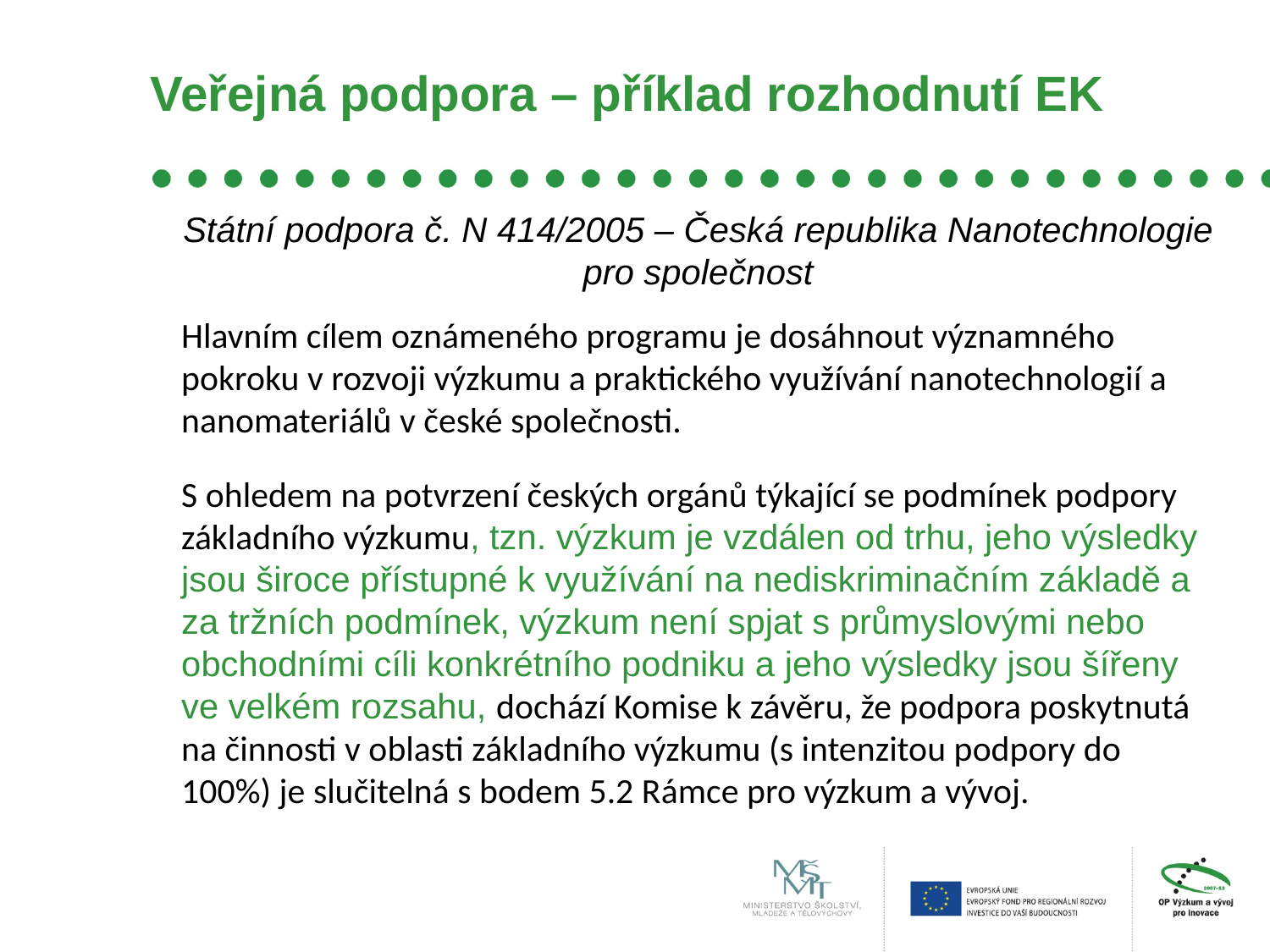

# Veřejná podpora – příklad rozhodnutí EK
	Státní podpora č. N 414/2005 – Česká republika Nanotechnologie pro společnost
	Hlavním cílem oznámeného programu je dosáhnout významného pokroku v rozvoji výzkumu a praktického využívání nanotechnologií a nanomateriálů v české společnosti.
	S ohledem na potvrzení českých orgánů týkající se podmínek podpory základního výzkumu, tzn. výzkum je vzdálen od trhu, jeho výsledky jsou široce přístupné k využívání na nediskriminačním základě a za tržních podmínek, výzkum není spjat s průmyslovými nebo obchodními cíli konkrétního podniku a jeho výsledky jsou šířeny ve velkém rozsahu, dochází Komise k závěru, že podpora poskytnutá na činnosti v oblasti základního výzkumu (s intenzitou podpory do 100%) je slučitelná s bodem 5.2 Rámce pro výzkum a vývoj.